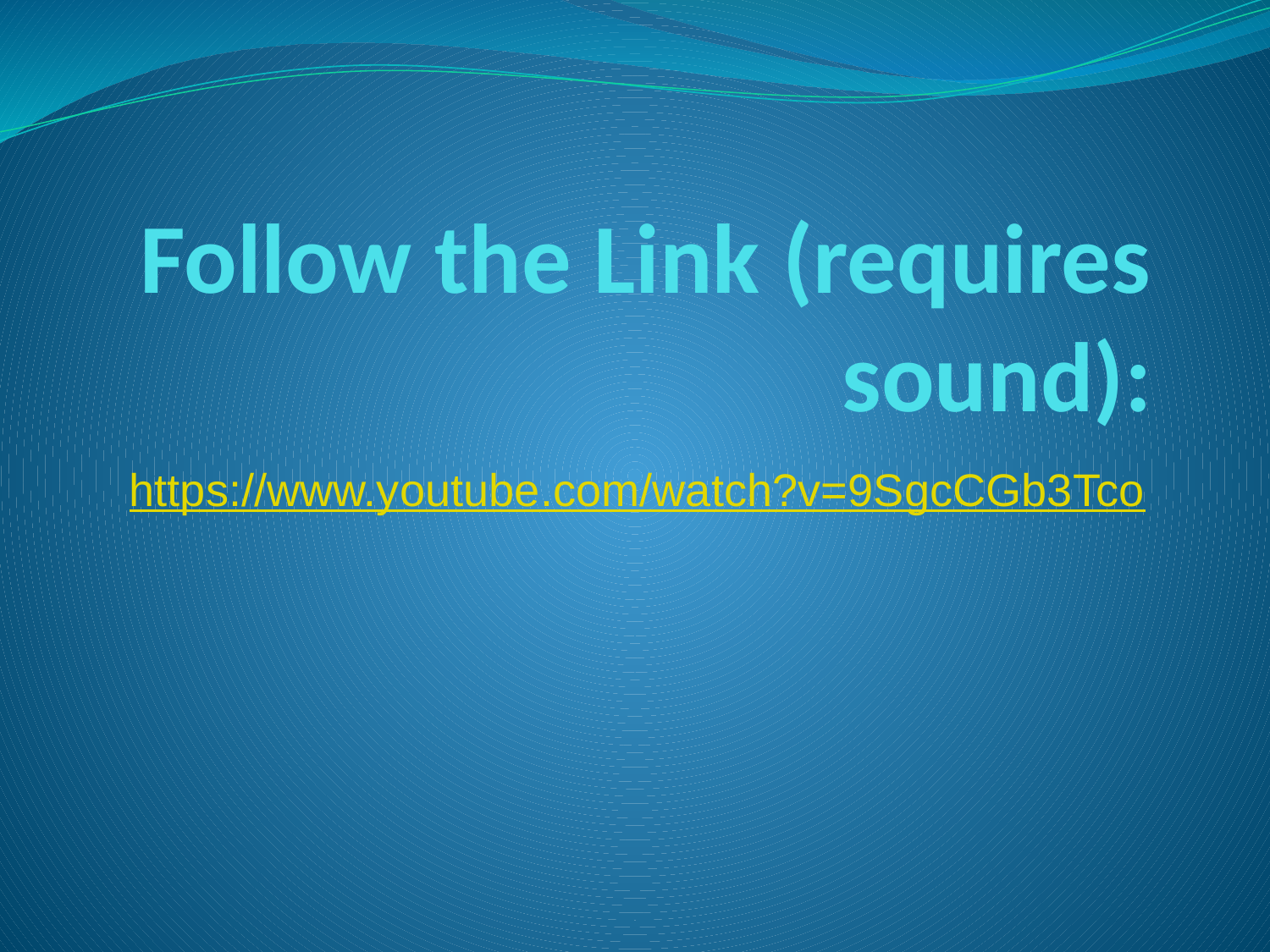

# Follow the Link (requires sound):
https://www.youtube.com/watch?v=9SgcCGb3Tco